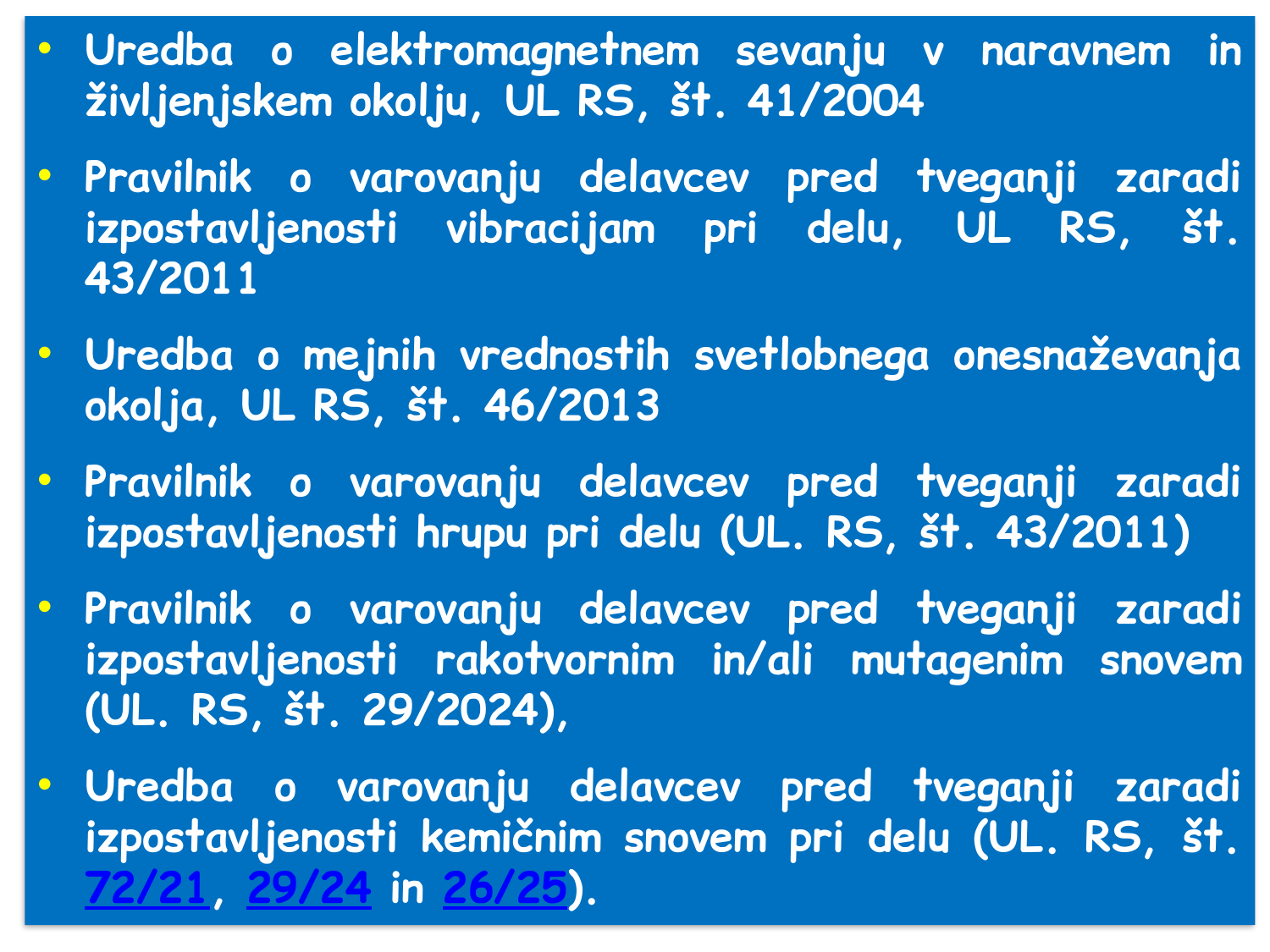

Uredba o elektromagnetnem sevanju v naravnem in življenjskem okolju, UL RS, št. 41/2004

Pravilnik o varovanju delavcev pred tveganji zaradi izpostavljenosti vibracijam pri delu, UL RS, št. 43/2011

Uredba o mejnih vrednostih svetlobnega onesnaževanja okolja, UL RS, št. 46/2013

Pravilnik o varovanju delavcev pred tveganji zaradi izpostavljenosti hrupu pri delu (UL. RS, št. 43/2011)

Pravilnik o varovanju delavcev pred tveganji zaradi izpostavljenosti rakotvornim in/ali mutagenim snovem (UL. RS, št. 29/2024),

Uredba o varovanju delavcev pred tveganji zaradi izpostavljenosti kemičnim snovem pri delu (UL. RS, št. 72/21, 29/24 in 26/25).